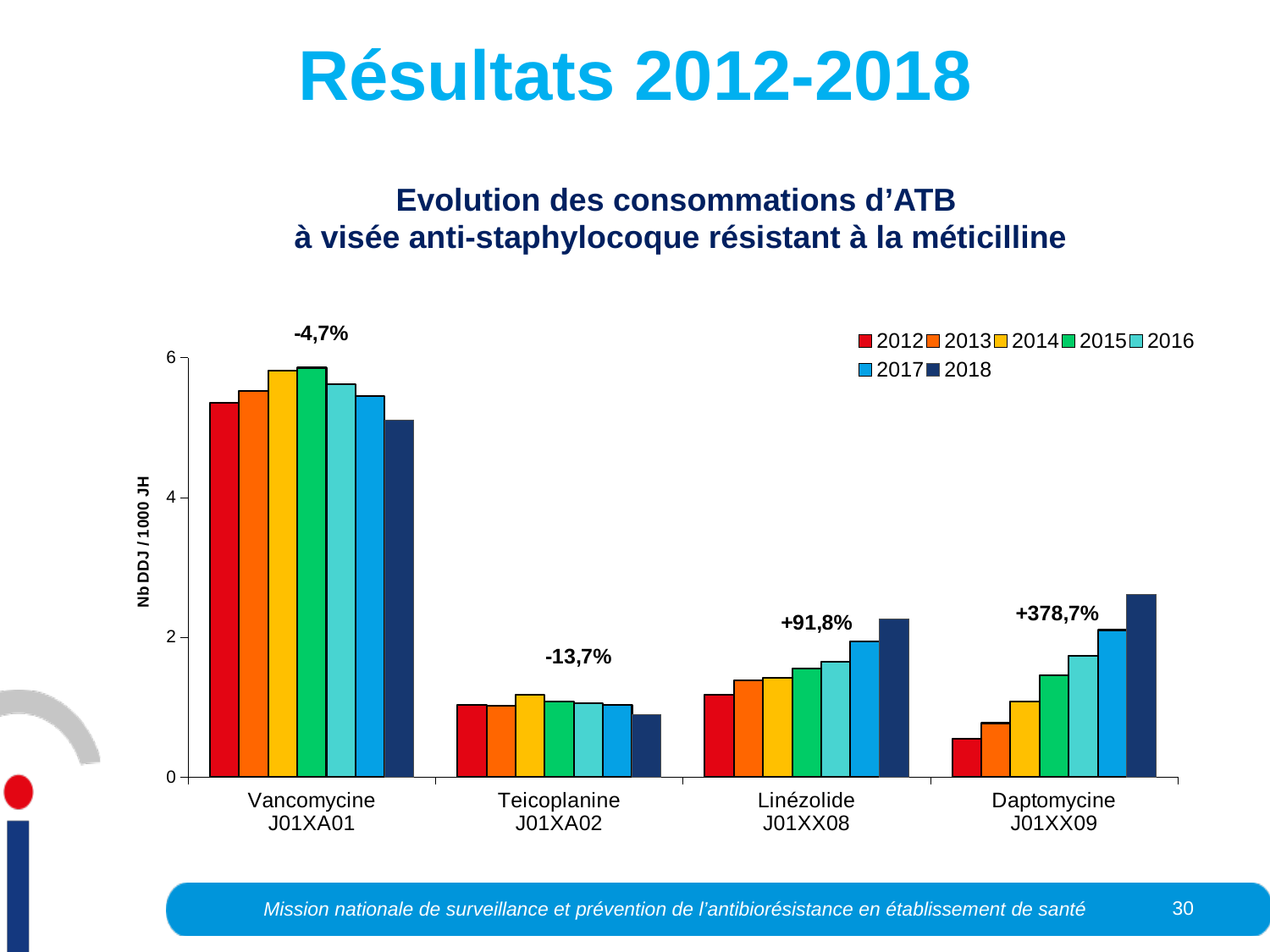

# Résultats 2012-2018
Evolution des consommations d’ATB
à visée anti-staphylocoque résistant à la méticilline

### Chart

| Category | 2012 | 2013 | 2014 | 2015 | 2016 | 2017 | 2018 |
|---|---|---|---|---|---|---|---|
| Vancomycine
J01XA01 | 5.3568295426175 | 5.526490086442911 | 5.811836676912241 | 5.856681115220926 | 5.617720648307641 | 5.455270173400991 | 5.103036039146503 |
| Teicoplanine
J01XA02 | 1.026205279348898 | 1.021679564990472 | 1.179418391168496 | 1.083242715102031 | 1.059431076747986 | 1.025498657857429 | 0.88534405480609 |
| Linézolide
J01XX08 | 1.17996060352835 | 1.380554276872733 | 1.414592658164693 | 1.55446485988057 | 1.647720259313363 | 1.93875513328755 | 2.262880643681933 |
| Daptomycine
J01XX09 | 0.544758085686192 | 0.770726361980206 | 1.076891867184772 | 1.449719257086415 | 1.72794100793392 | 2.102221285709475 | 2.607957216028728 |
30